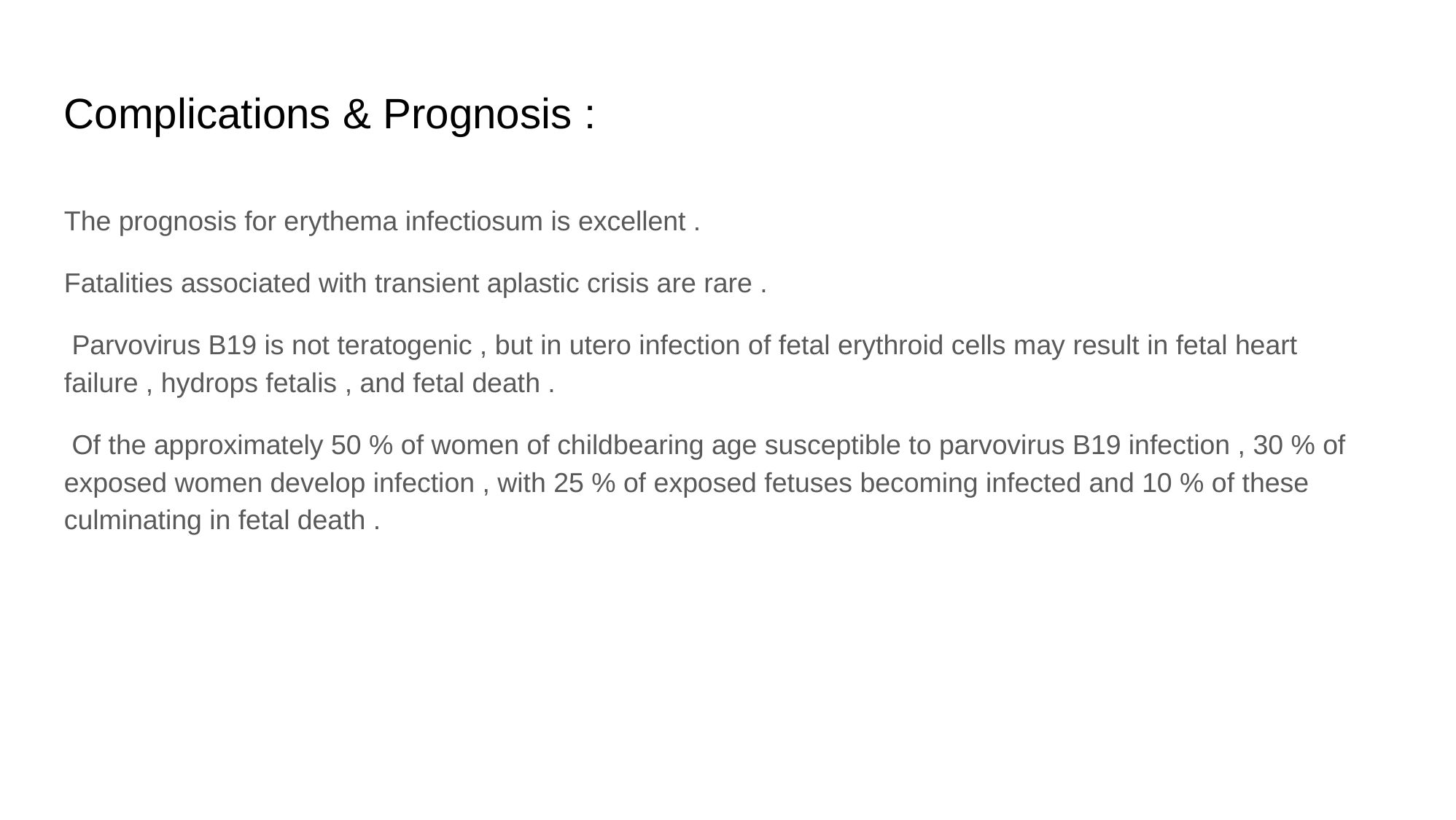

# Complications & Prognosis :
The prognosis for erythema infectiosum is excellent .
Fatalities associated with transient aplastic crisis are rare .
 Parvovirus B19 is not teratogenic , but in utero infection of fetal erythroid cells may result in fetal heart failure , hydrops fetalis , and fetal death .
 Of the approximately 50 % of women of childbearing age susceptible to parvovirus B19 infection , 30 % of exposed women develop infection , with 25 % of exposed fetuses becoming infected and 10 % of these culminating in fetal death .